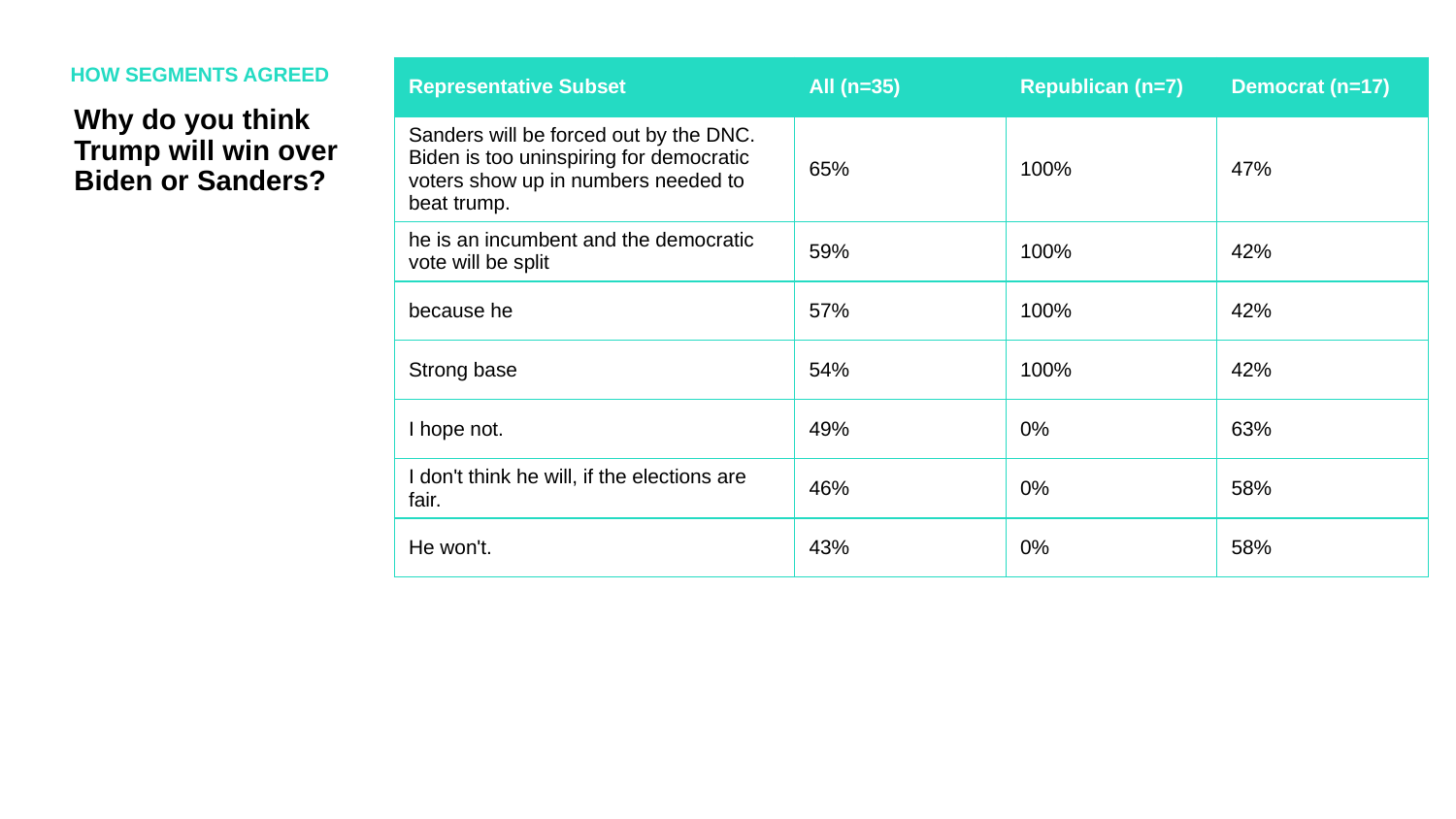

HOW SEGMENTS AGREED
| Representative Subset | All (n=35) | Republican (n=7) | Democrat (n=17) |
| --- | --- | --- | --- |
| Sanders will be forced out by the DNC. Biden is too uninspiring for democratic voters show up in numbers needed to beat trump. | 65% | 100% | 47% |
| he is an incumbent and the democratic vote will be split | 59% | 100% | 42% |
| because he | 57% | 100% | 42% |
| Strong base | 54% | 100% | 42% |
| I hope not. | 49% | 0% | 63% |
| I don't think he will, if the elections are fair. | 46% | 0% | 58% |
| He won't. | 43% | 0% | 58% |
Why do you think Trump will win over Biden or Sanders?